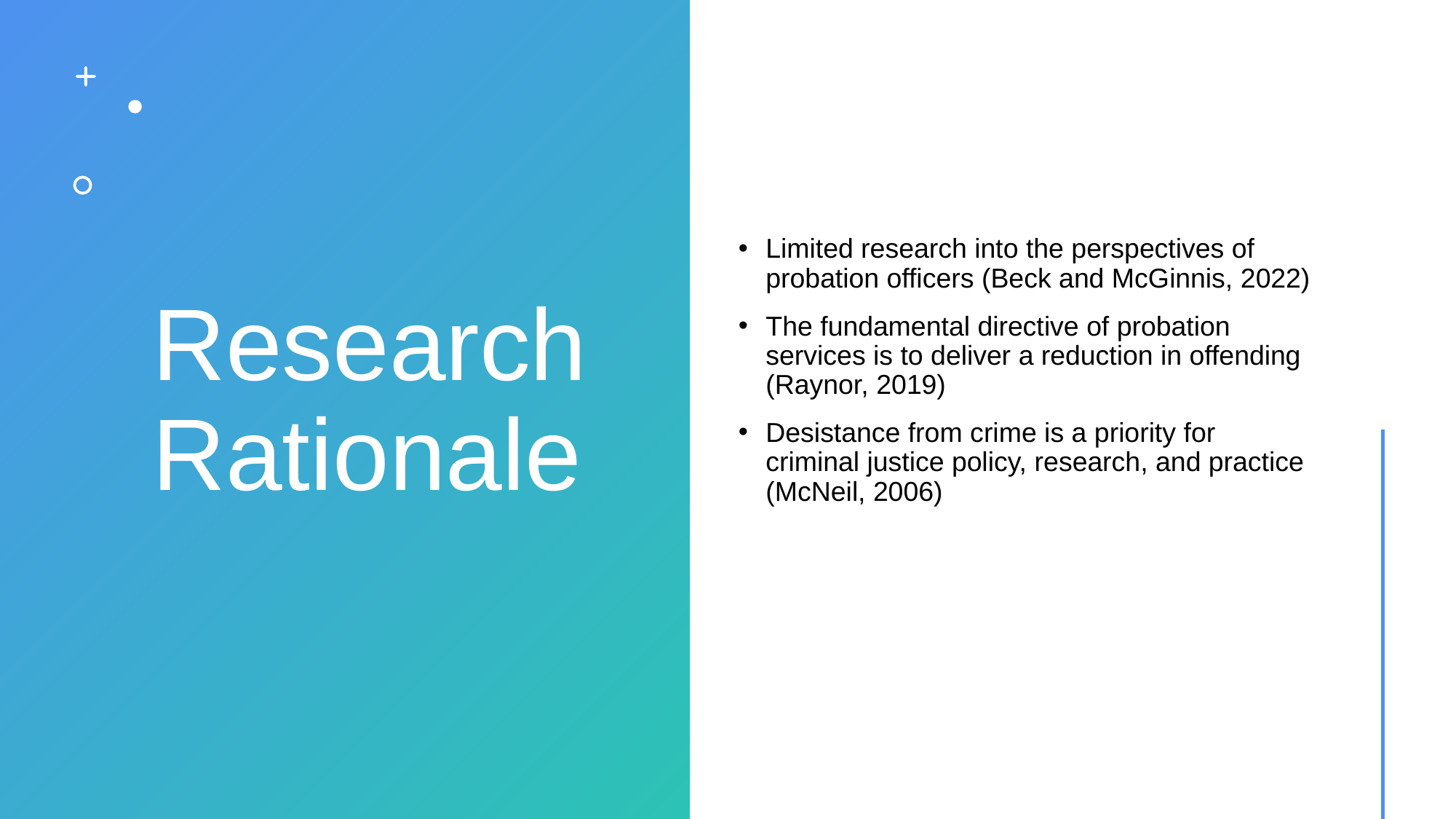

# Research Rationale
Limited research into the perspectives of probation officers (Beck and McGinnis, 2022)
The fundamental directive of probation services is to deliver a reduction in offending (Raynor, 2019)
Desistance from crime is a priority for criminal justice policy, research, and practice (McNeil, 2006)